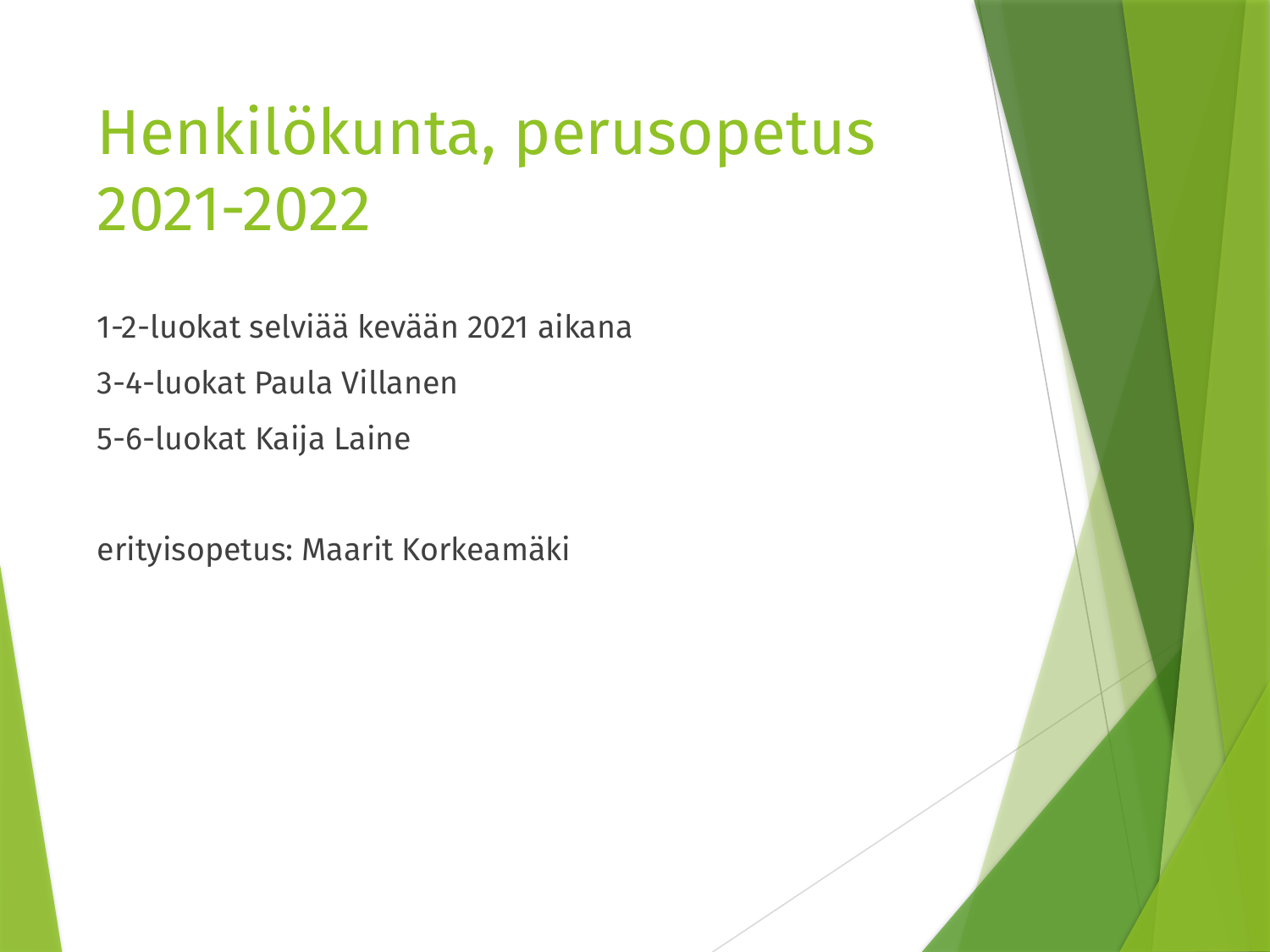

# Henkilökunta, perusopetus  2021-2022
1-2-luokat selviää kevään 2021 aikana
3-4-luokat Paula Villanen
5-6-luokat Kaija Laine

erityisopetus: Maarit Korkeamäki